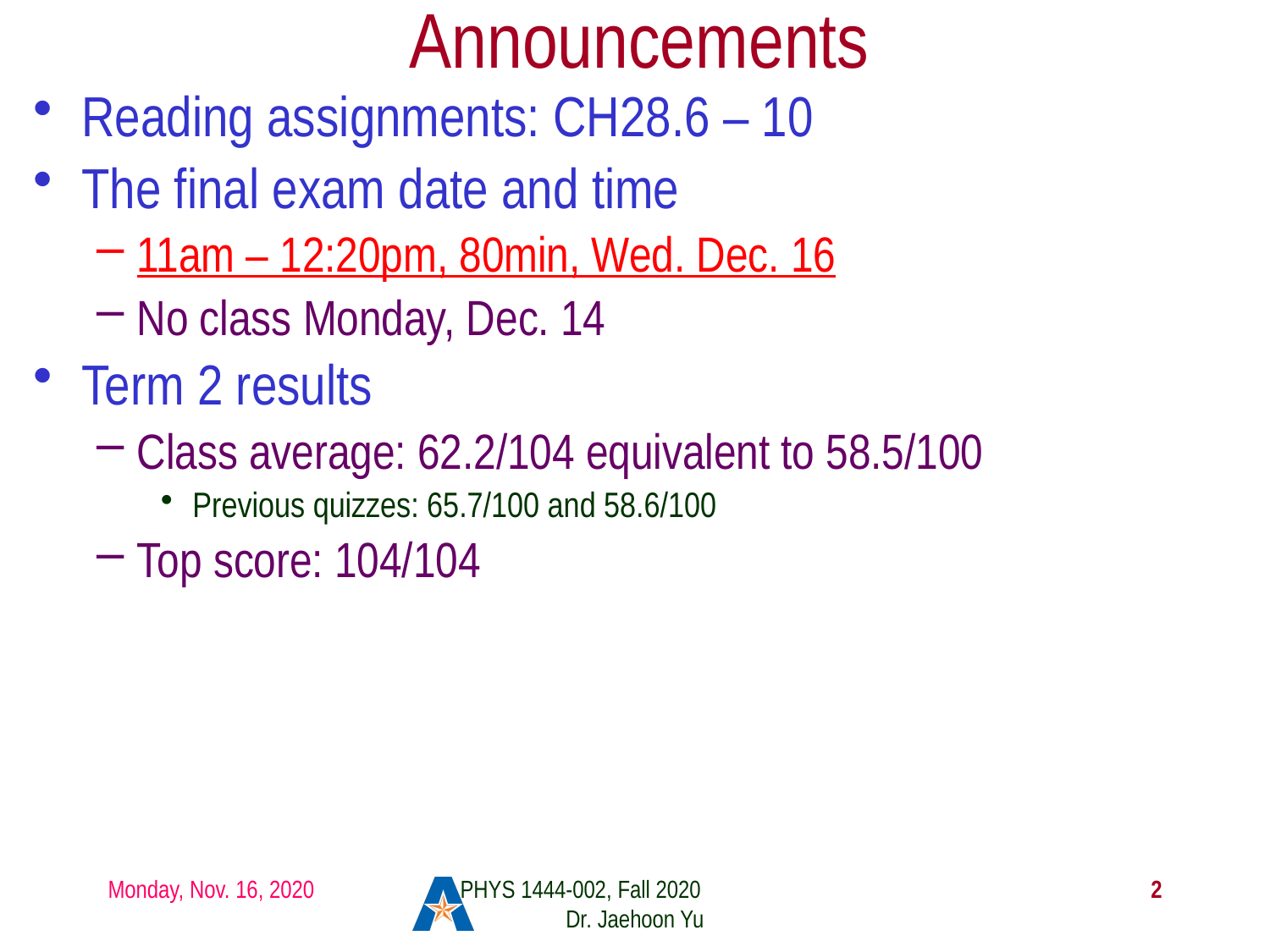

# Announcements
Reading assignments: CH28.6 – 10
The final exam date and time
11am – 12:20pm, 80min, Wed. Dec. 16
No class Monday, Dec. 14
Term 2 results
Class average: 62.2/104 equivalent to 58.5/100
Previous quizzes: 65.7/100 and 58.6/100
Top score: 104/104
Monday, Nov. 16, 2020
PHYS 1444-002, Fall 2020                    Dr. Jaehoon Yu
2